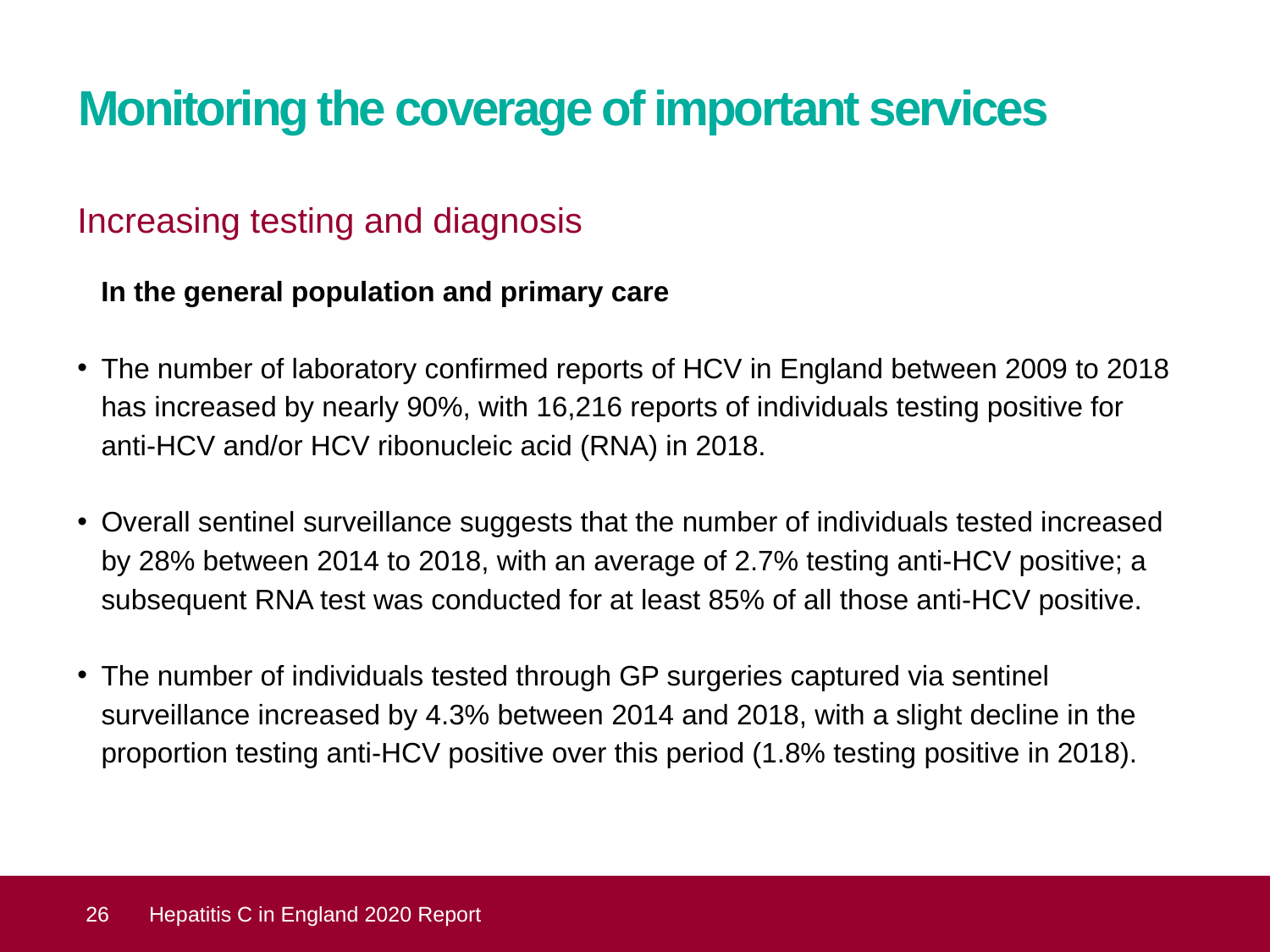

# Monitoring the coverage of important services

Increasing testing and diagnosis

   In the general population and primary care

The number of laboratory confirmed reports of HCV in England between 2009 to 2018 has increased by nearly 90%, with 16,216 reports of individuals testing positive for anti-HCV and/or HCV ribonucleic acid (RNA) in 2018.

Overall sentinel surveillance suggests that the number of individuals tested increased by 28% between 2014 to 2018, with an average of 2.7% testing anti-HCV positive; a subsequent RNA test was conducted for at least 85% of all those anti-HCV positive.

The number of individuals tested through GP surgeries captured via sentinel surveillance increased by 4.3% between 2014 and 2018, with a slight decline in the proportion testing anti-HCV positive over this period (1.8% testing positive in 2018).

  26
Hepatitis C in England 2020 Report